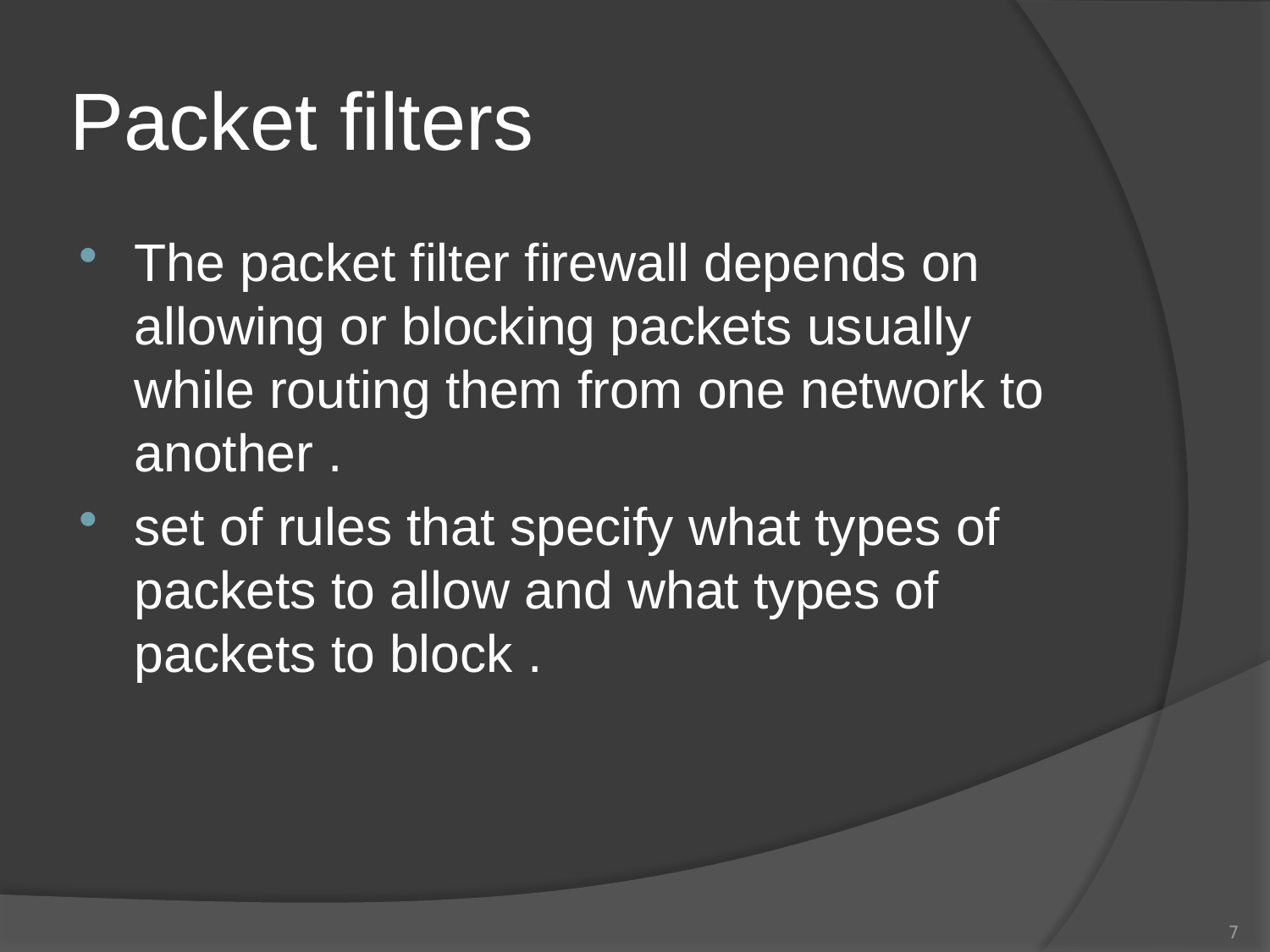

# Packet filters
The packet filter firewall depends on allowing or blocking packets usually while routing them from one network to another .
set of rules that specify what types of packets to allow and what types of packets to block .

7